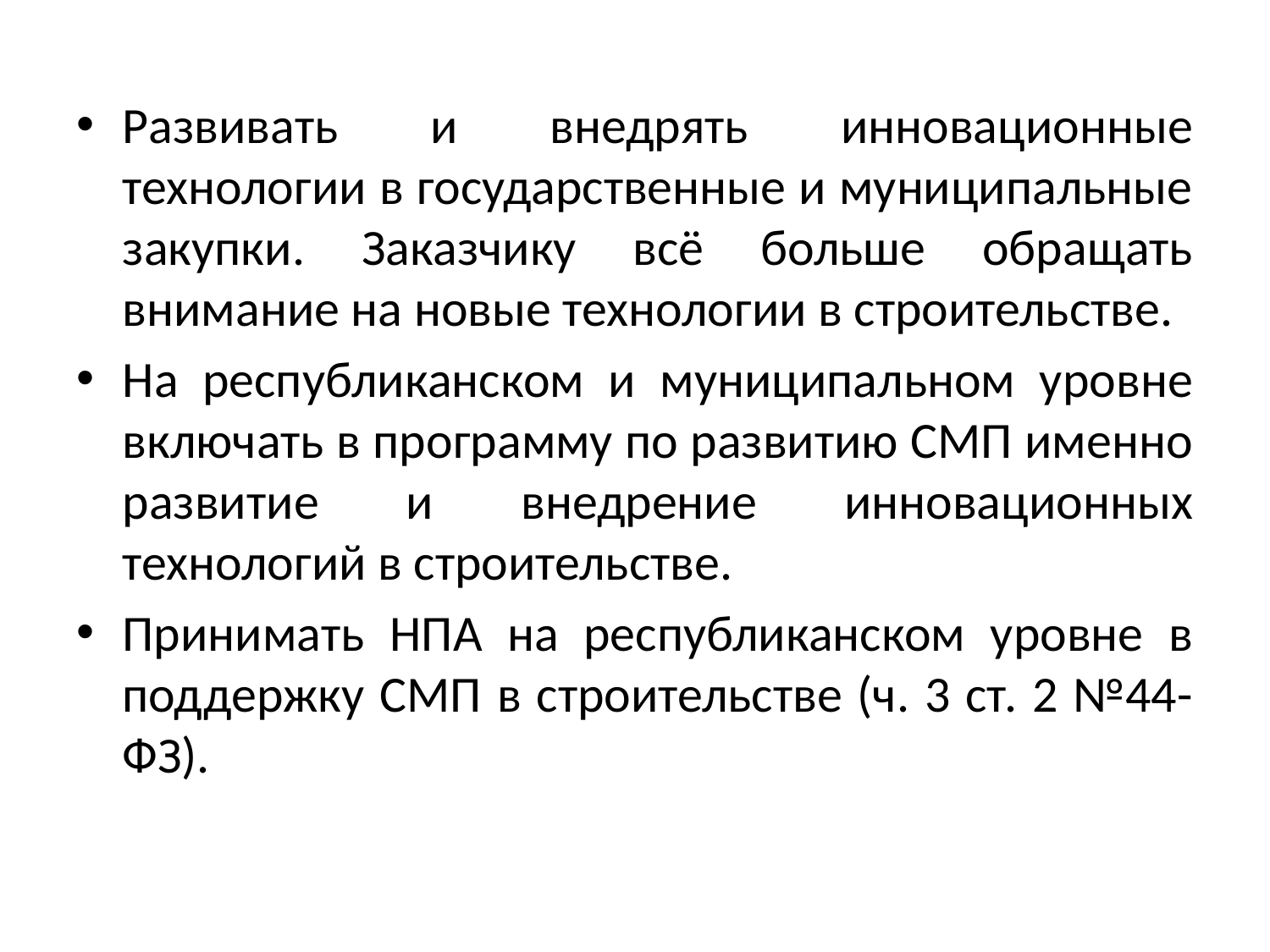

Развивать и внедрять инновационные технологии в государственные и муниципальные закупки. Заказчику всё больше обращать внимание на новые технологии в строительстве.
На республиканском и муниципальном уровне включать в программу по развитию СМП именно развитие и внедрение инновационных технологий в строительстве.
Принимать НПА на республиканском уровне в поддержку СМП в строительстве (ч. 3 ст. 2 №44-ФЗ).